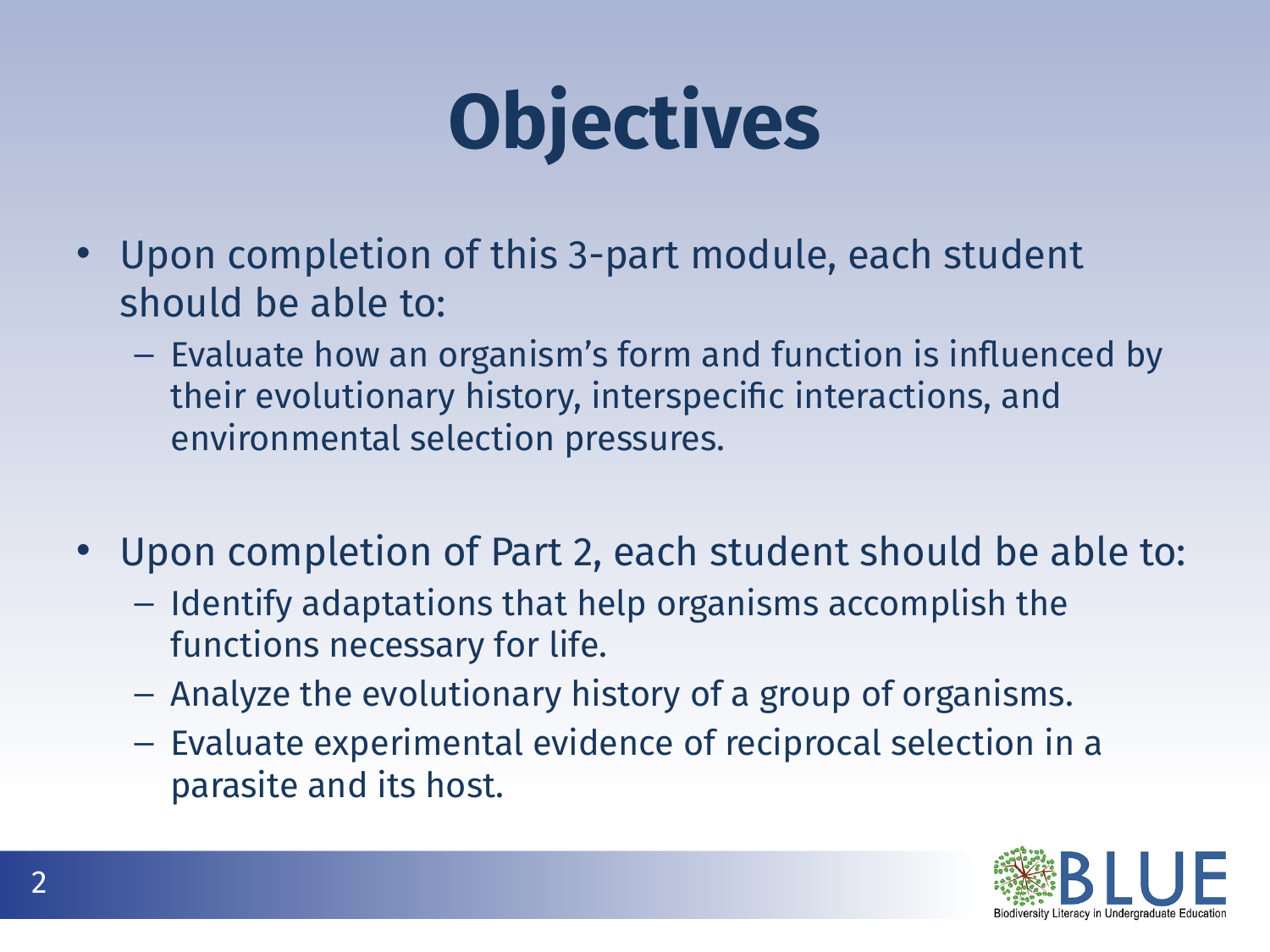

# Objectives
Upon completion of this 3-part module, each student should be able to:
Evaluate how an organism’s form and function is influenced by their evolutionary history, interspecific interactions, and environmental selection pressures.

Upon completion of Part 2, each student should be able to:
Identify adaptations that help organisms accomplish the functions necessary for life.
Analyze the evolutionary history of a group of organisms.
Evaluate experimental evidence of reciprocal selection in a parasite and its host.